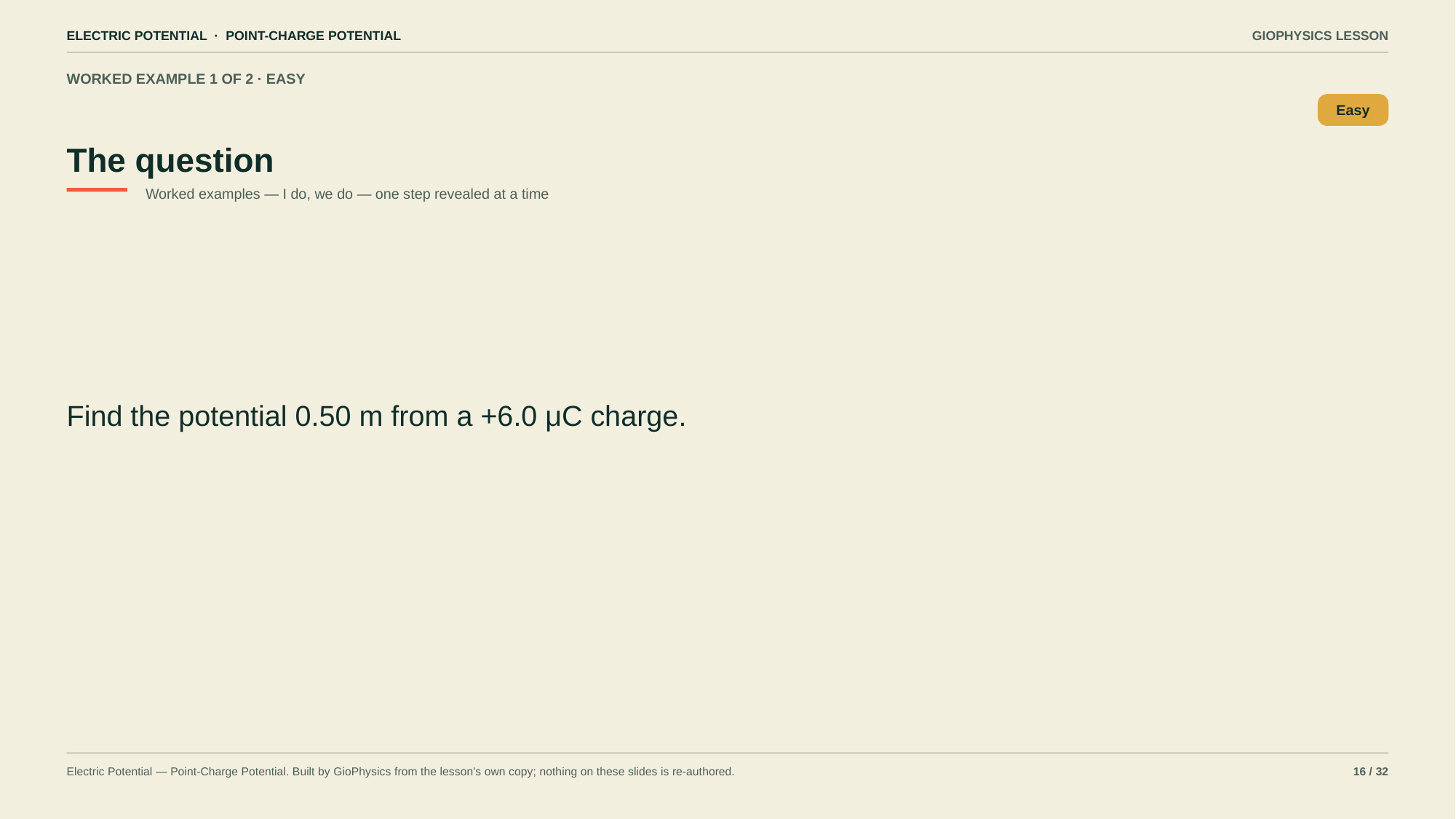

ELECTRIC POTENTIAL  ·  POINT-CHARGE POTENTIAL
GIOPHYSICS LESSON

WORKED EXAMPLE 1 OF 2 · EASY
The question

Easy
Worked examples — I do, we do — one step revealed at a time

Find the potential 0.50 m from a +6.0 μC charge.

Electric Potential — Point-Charge Potential. Built by GioPhysics from the lesson's own copy; nothing on these slides is re-authored.
16 / 32